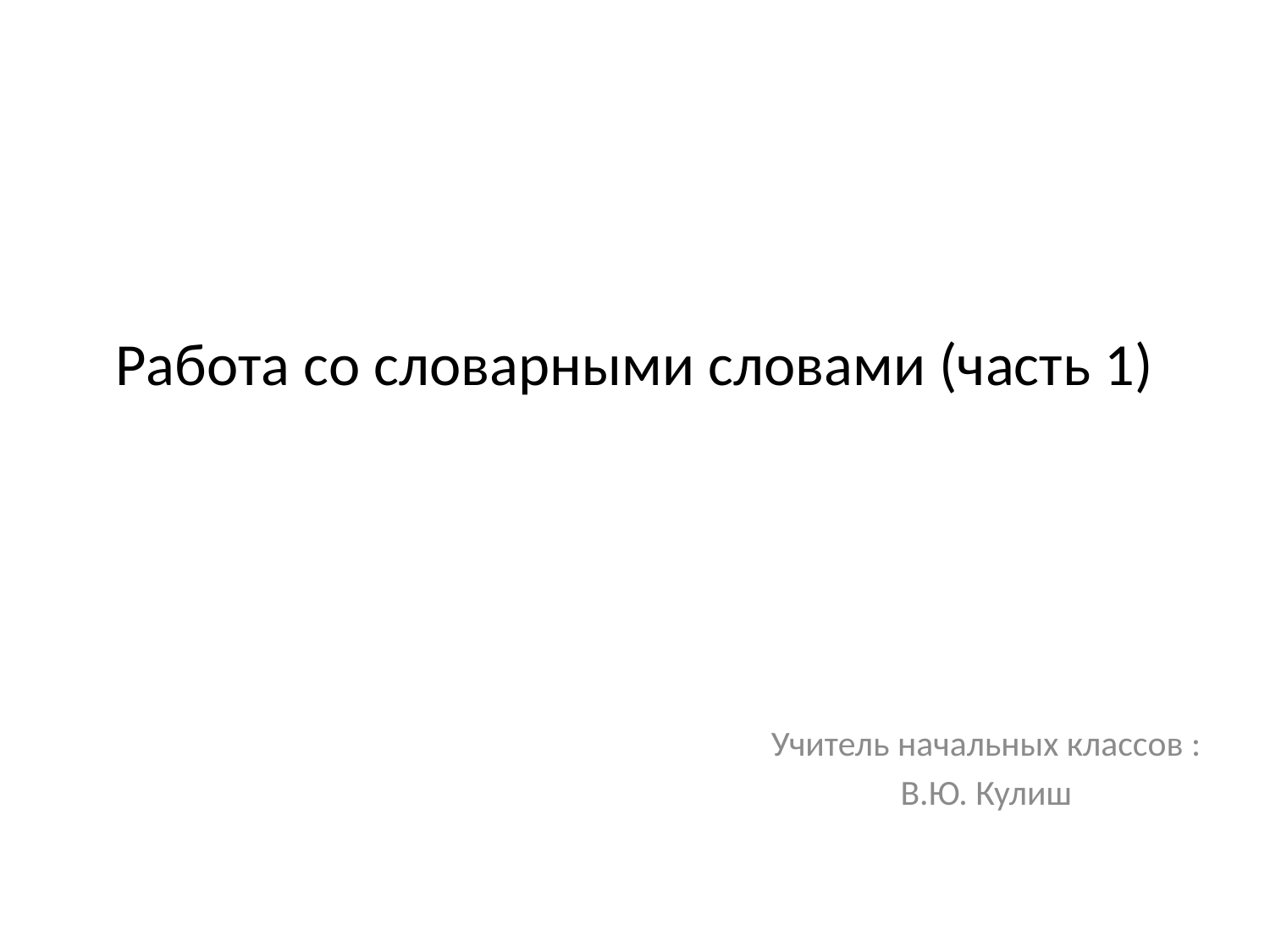

# Работа со словарными словами (часть 1)
Учитель начальных классов :
В.Ю. Кулиш